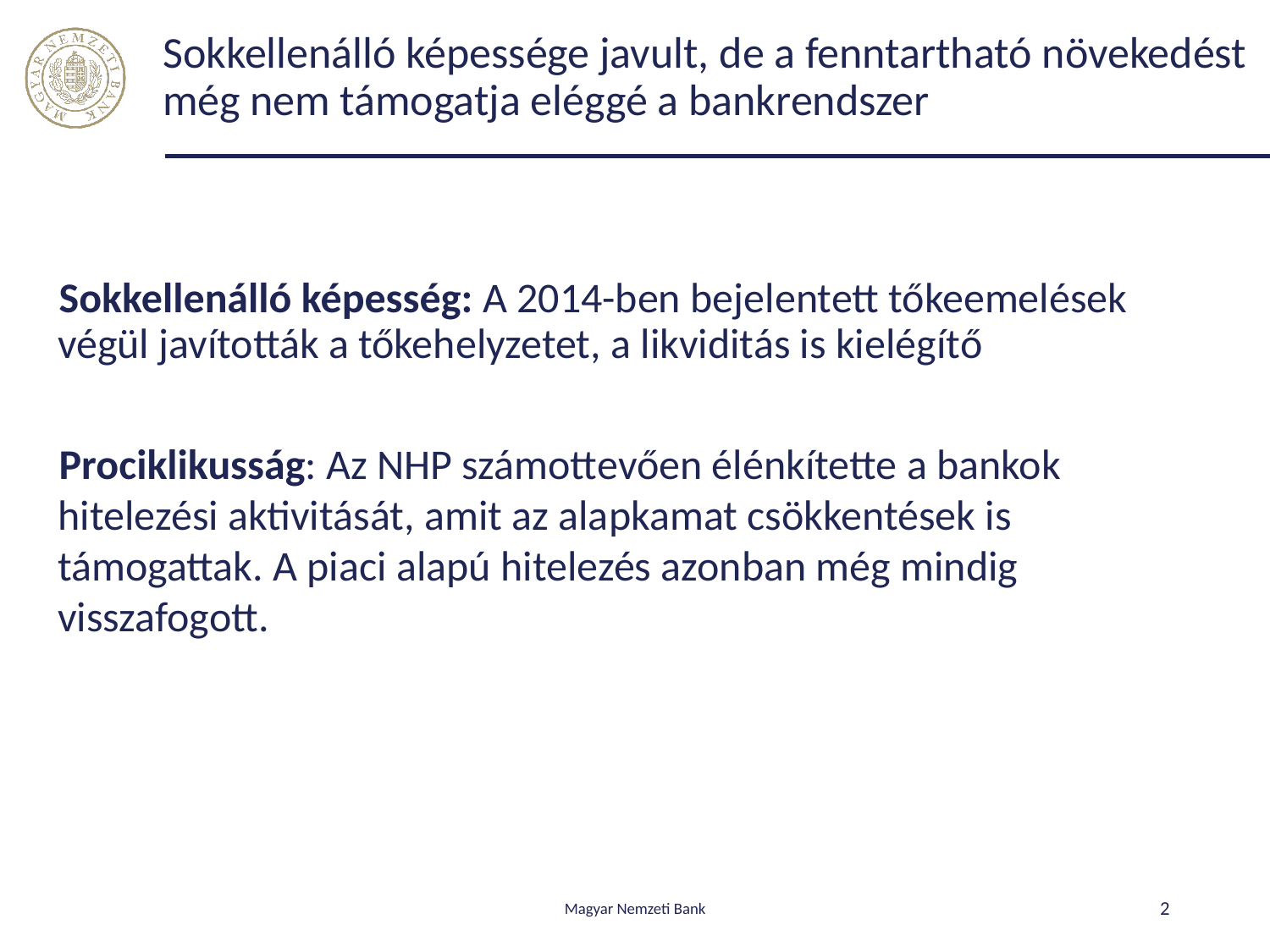

# Sokkellenálló képessége javult, de a fenntartható növekedést még nem támogatja eléggé a bankrendszer

Sokkellenálló képesség: A 2014-ben bejelentett tőkeemelések végül javították a tőkehelyzetet, a likviditás is kielégítő

Prociklikusság: Az NHP számottevően élénkítette a bankok hitelezési aktivitását, amit az alapkamat csökkentések is támogattak. A piaci alapú hitelezés azonban még mindig visszafogott.

Magyar Nemzeti Bank
2